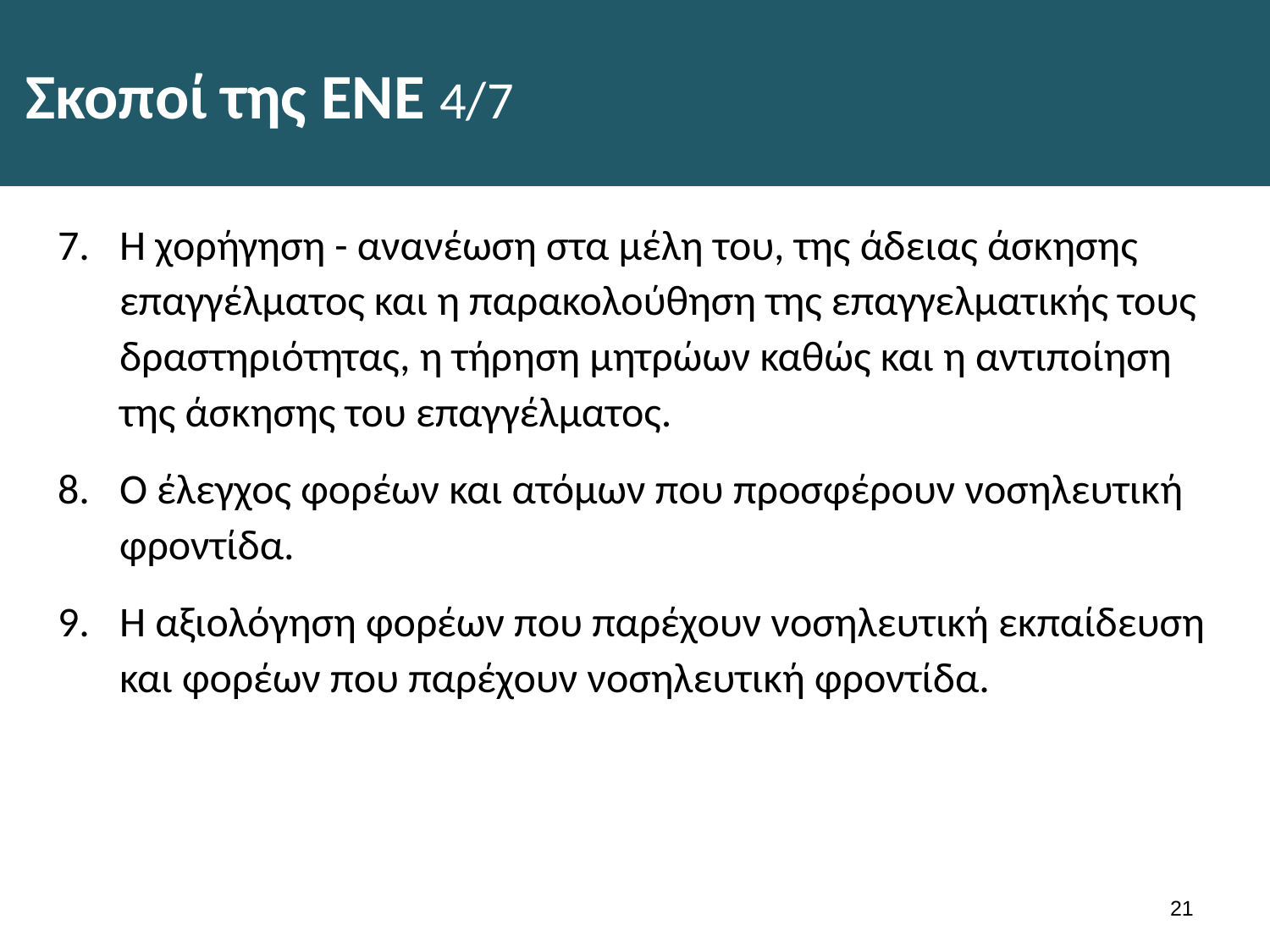

# Σκοποί της ΕΝΕ 4/7
Η χορήγηση - ανανέωση στα μέλη του, της άδειας άσκησης επαγγέλματος και η παρακολούθηση της επαγγελματικής τους δραστηριότητας, η τήρηση μητρώων καθώς και η αντιποίηση της άσκησης του επαγγέλματος.
Ο έλεγχος φορέων και ατόμων που προσφέρουν νοσηλευτική φροντίδα.
Η αξιολόγηση φορέων που παρέχουν νοσηλευτική εκπαίδευση και φορέων που παρέχουν νοσηλευτική φροντίδα.
21